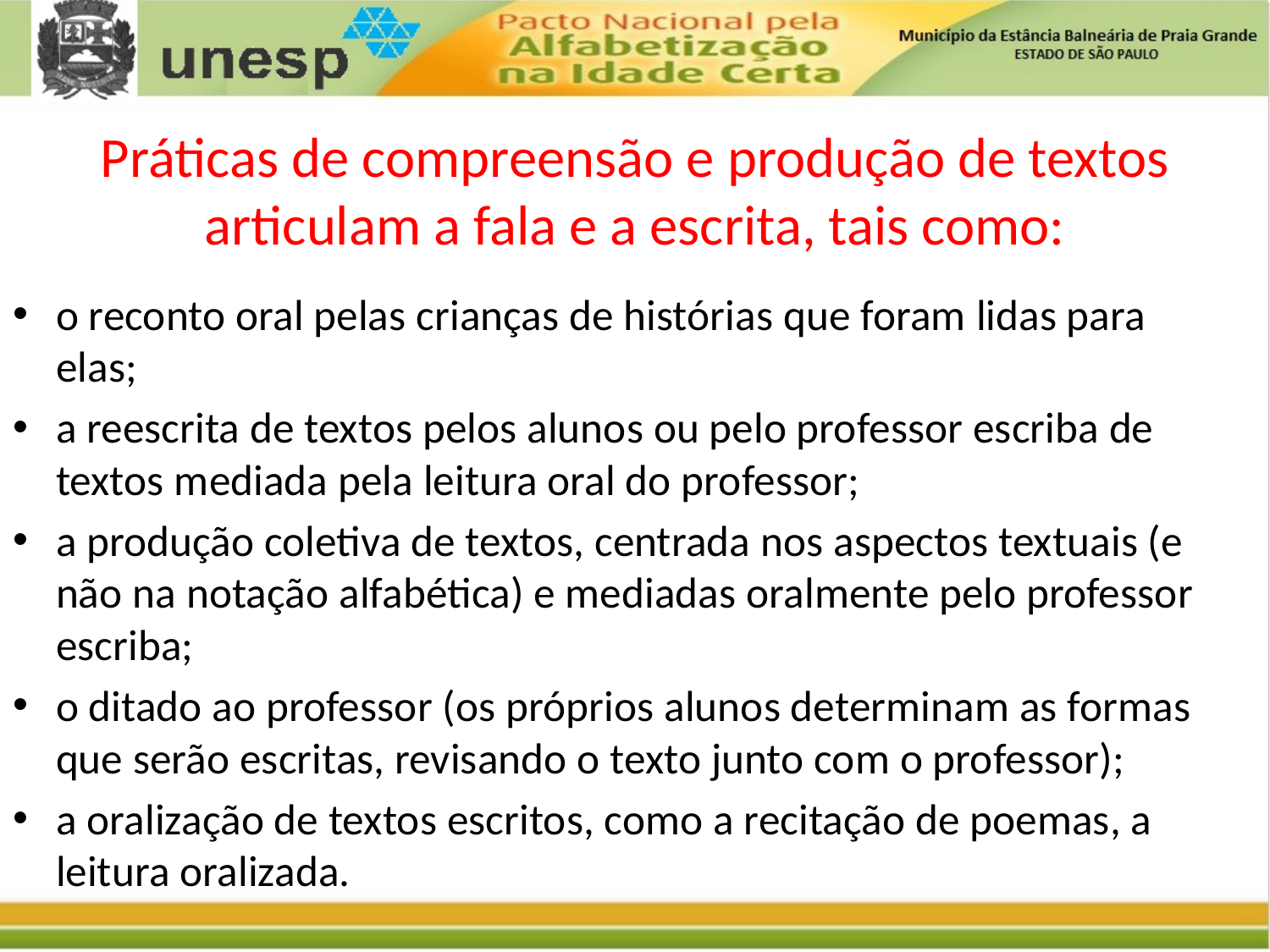

o reconto oral pelas crianças de histórias que foram lidas para elas;
a reescrita de textos pelos alunos ou pelo professor escriba de textos mediada pela leitura oral do professor;
a produção coletiva de textos, centrada nos aspectos textuais (e não na notação alfabética) e mediadas oralmente pelo professor escriba;
o ditado ao professor (os próprios alunos determinam as formas que serão escritas, revisando o texto junto com o professor);
a oralização de textos escritos, como a recitação de poemas, a leitura oralizada.
# Práticas de compreensão e produção de textos articulam a fala e a escrita, tais como: